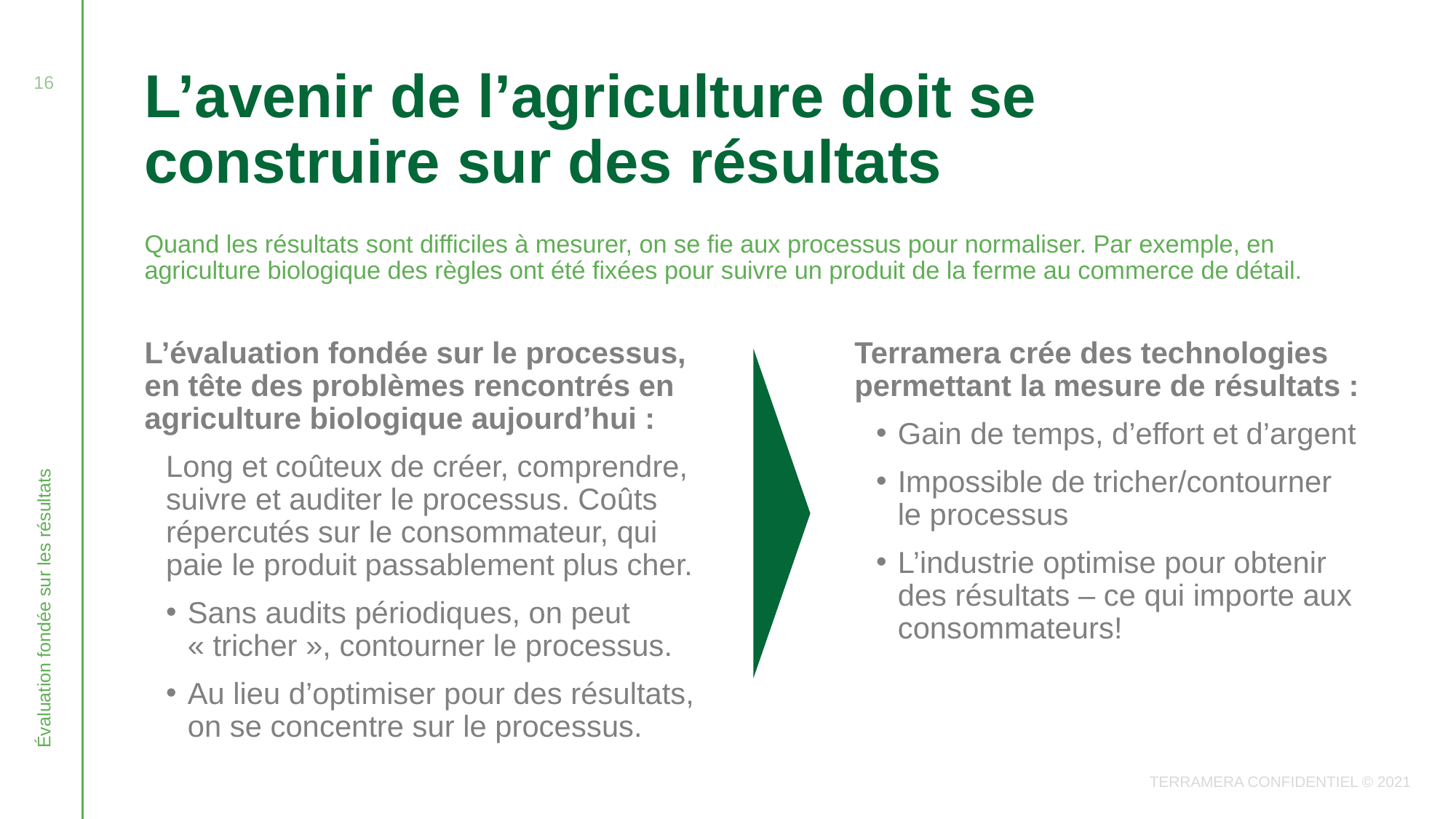

16
# L’avenir de l’agriculture doit se construire sur des résultats
Quand les résultats sont difficiles à mesurer, on se fie aux processus pour normaliser. Par exemple, en agriculture biologique des règles ont été fixées pour suivre un produit de la ferme au commerce de détail.
L’évaluation fondée sur le processus, en tête des problèmes rencontrés en agriculture biologique aujourd’hui :
Long et coûteux de créer, comprendre, suivre et auditer le processus. Coûts répercutés sur le consommateur, qui paie le produit passablement plus cher.
Sans audits périodiques, on peut « tricher », contourner le processus.
Au lieu d’optimiser pour des résultats, on se concentre sur le processus.

Terramera crée des technologies permettant la mesure de résultats :
Gain de temps, d’effort et d’argent
Impossible de tricher/contourner le processus
L’industrie optimise pour obtenir des résultats – ce qui importe aux consommateurs!

Évaluation fondée sur les résultats